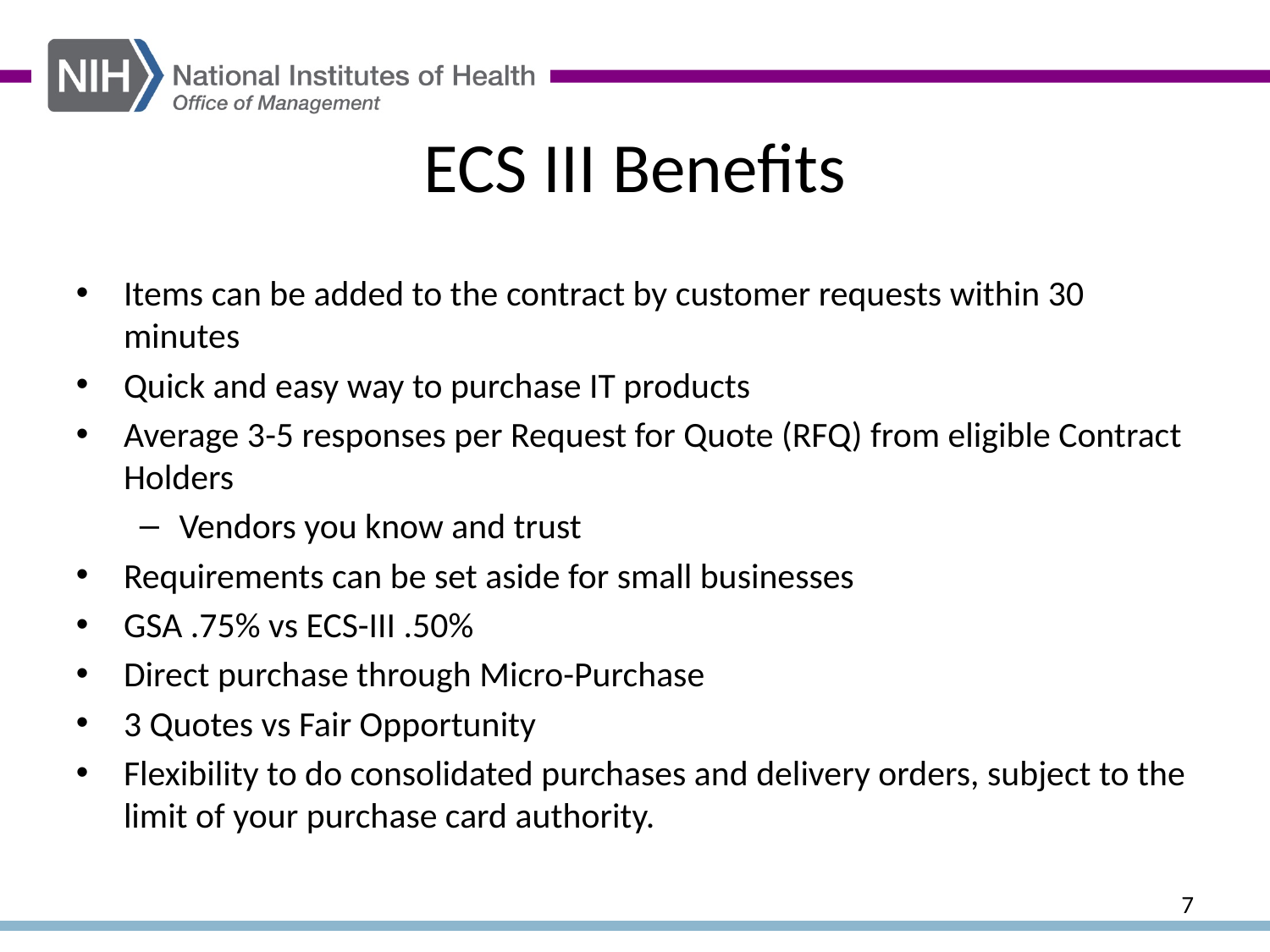

# ECS III Benefits
Items can be added to the contract by customer requests within 30 minutes
Quick and easy way to purchase IT products
Average 3-5 responses per Request for Quote (RFQ) from eligible Contract Holders
Vendors you know and trust
Requirements can be set aside for small businesses
GSA .75% vs ECS-III .50%
Direct purchase through Micro-Purchase
3 Quotes vs Fair Opportunity
Flexibility to do consolidated purchases and delivery orders, subject to the limit of your purchase card authority.
7